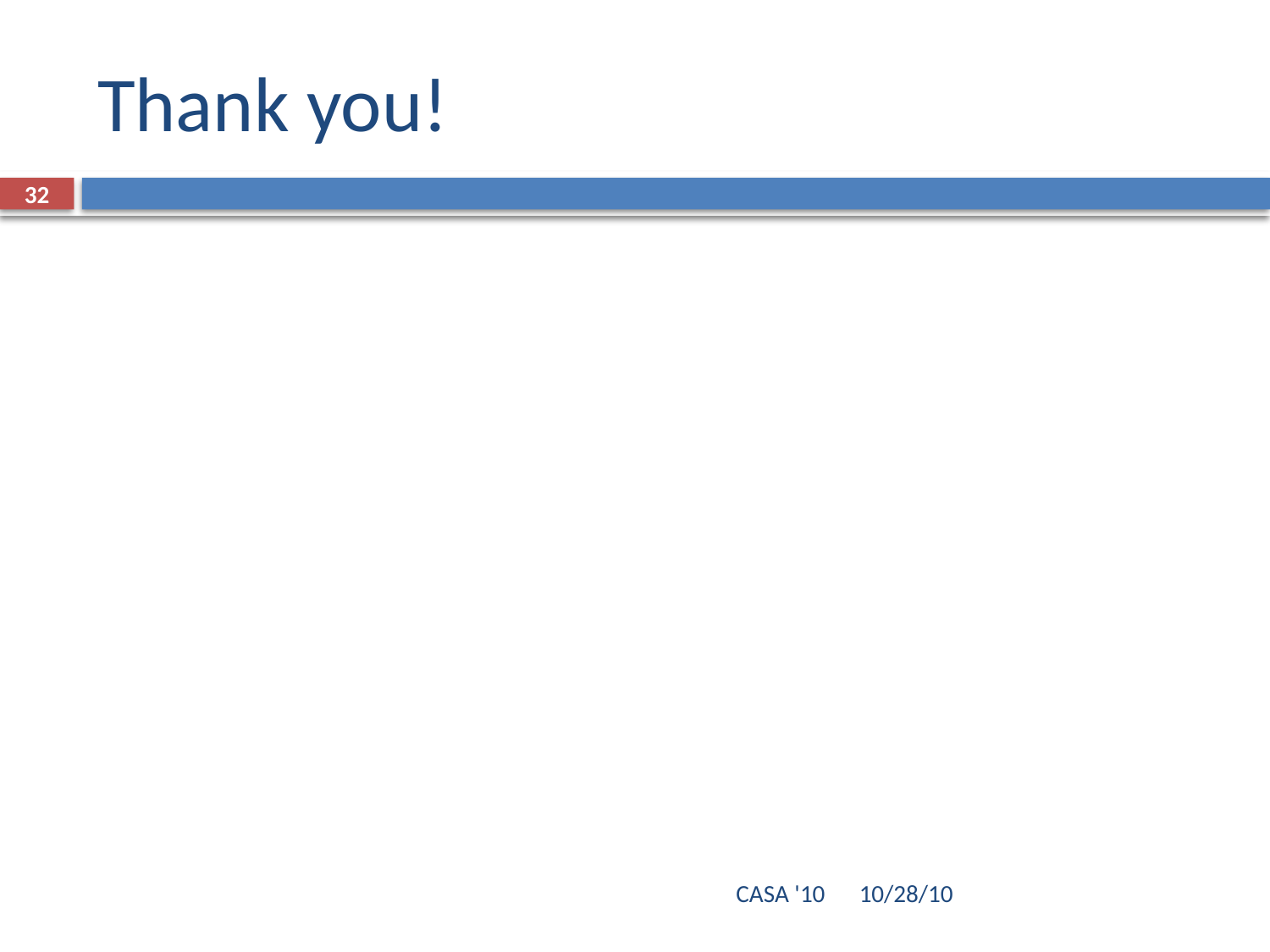

# Thank you!
32

CASA '10
10/28/10